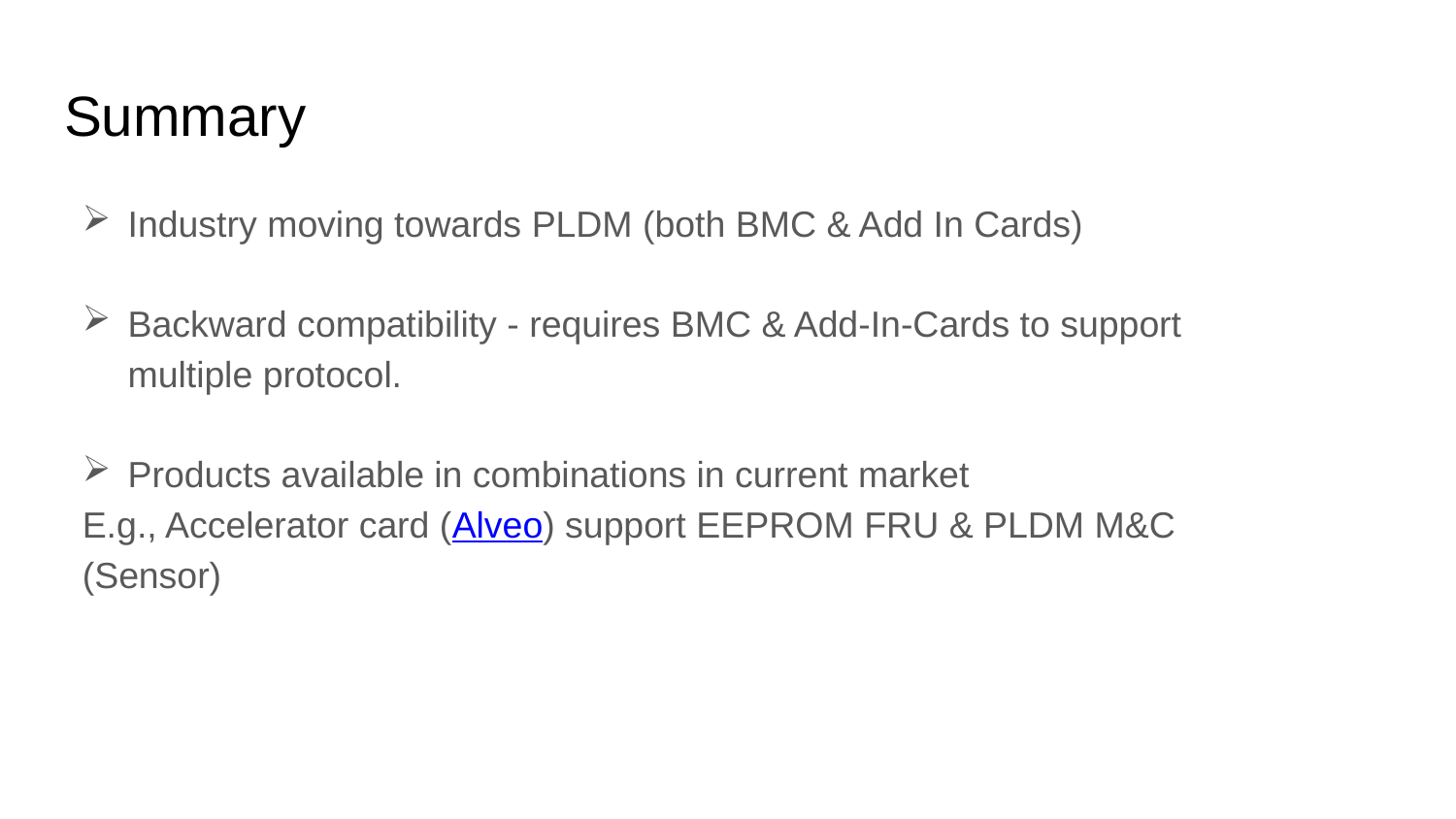

Summary
Industry moving towards PLDM (both BMC & Add In Cards)

Backward compatibility - requires BMC & Add-In-Cards to support            multiple protocol.

Products available in combinations in current market
E.g., Accelerator card (Alveo) support EEPROM FRU & PLDM M&C (Sensor)